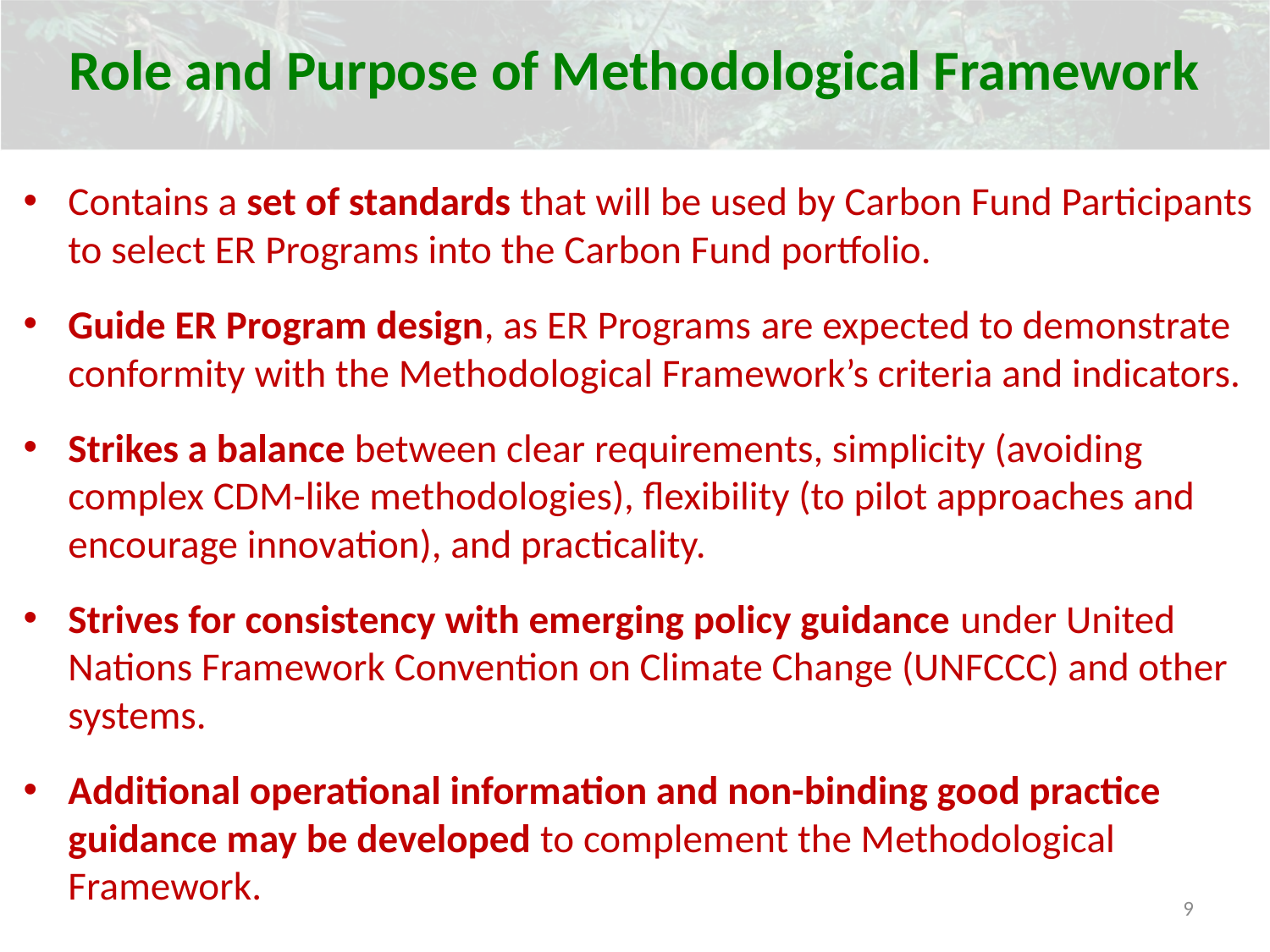

Role and Purpose of Methodological Framework
Contains a set of standards that will be used by Carbon Fund Participants to select ER Programs into the Carbon Fund portfolio.
Guide ER Program design, as ER Programs are expected to demonstrate conformity with the Methodological Framework’s criteria and indicators.
Strikes a balance between clear requirements, simplicity (avoiding complex CDM-like methodologies), flexibility (to pilot approaches and encourage innovation), and practicality.
Strives for consistency with emerging policy guidance under United Nations Framework Convention on Climate Change (UNFCCC) and other systems.
Additional operational information and non-binding good practice guidance may be developed to complement the Methodological Framework.
9